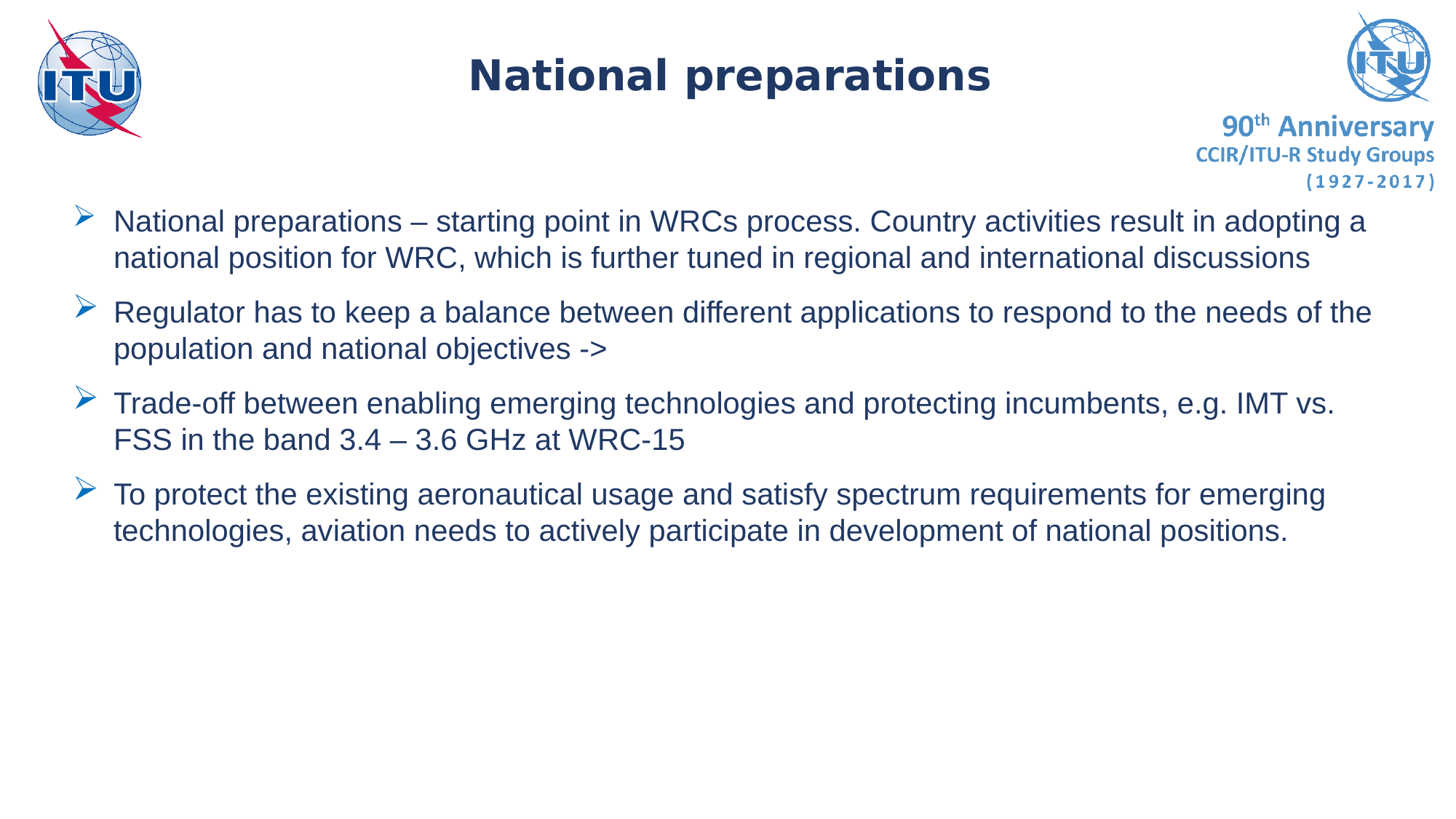

National preparations
National preparations – starting point in WRCs process. Country activities result in adopting a national position for WRC, which is further tuned in regional and international discussions
Regulator has to keep a balance between different applications to respond to the needs of the population and national objectives ->
Trade-off between enabling emerging technologies and protecting incumbents, e.g. IMT vs. FSS in the band 3.4 – 3.6 GHz at WRC-15
To protect the existing aeronautical usage and satisfy spectrum requirements for emerging technologies, aviation needs to actively participate in development of national positions.